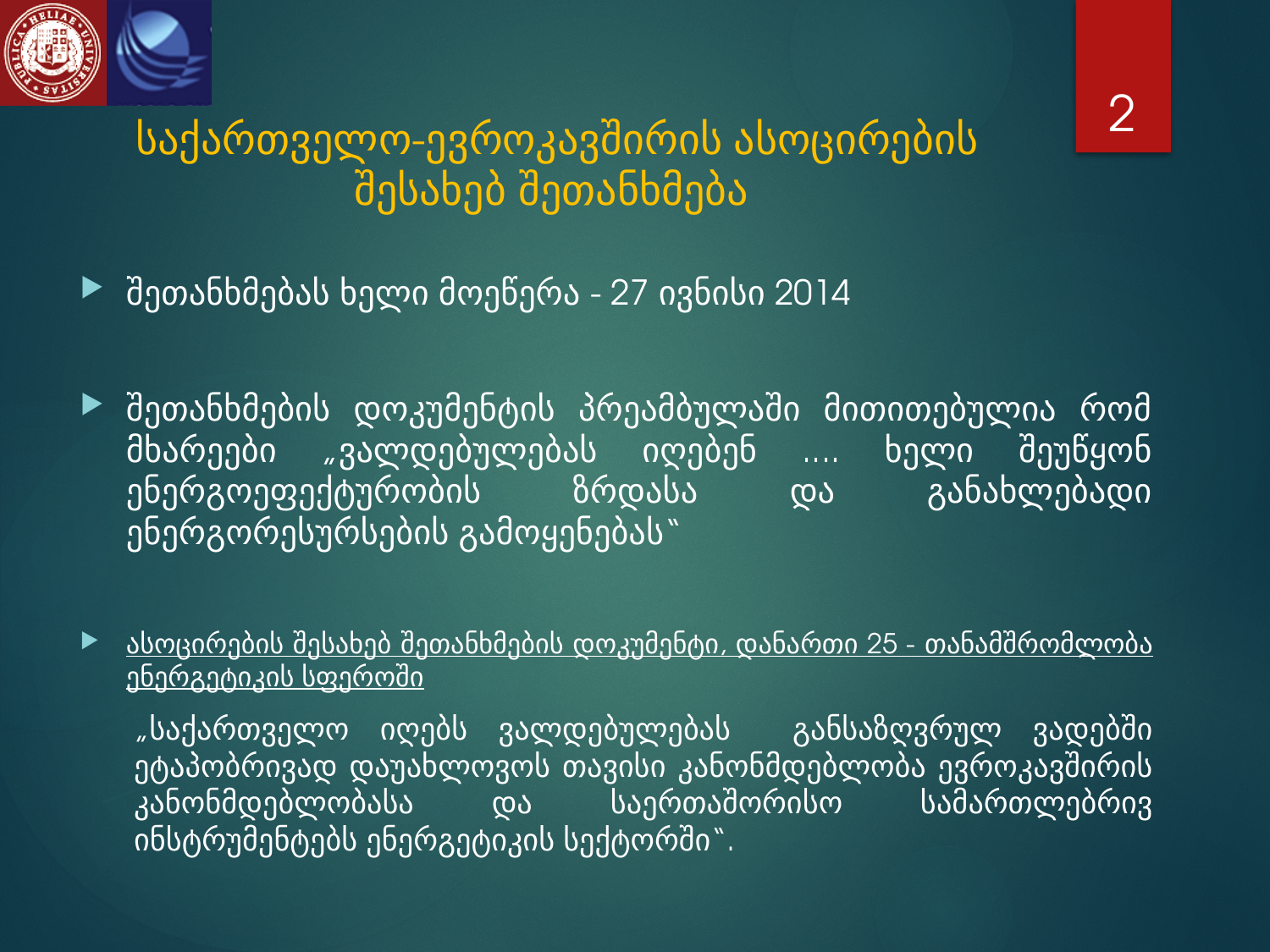

2
# საქართველო-ევროკავშირის ასოცირების შესახებ შეთანხმება
შეთანხმებას ხელი მოეწერა - 27 ივნისი 2014

შეთანხმების დოკუმენტის პრეამბულაში მითითებულია რომ მხარეები „ვალდებულებას იღებენ .... ხელი შეუწყონ ენერგოეფექტურობის ზრდასა და განახლებადი ენერგორესურსების გამოყენებას“

ასოცირების შესახებ შეთანხმების დოკუმენტი, დანართი 25 - თანამშრომლობა ენერგეტიკის სფეროში
„საქართველო იღებს ვალდებულებას  განსაზღვრულ ვადებში ეტაპობრივად დაუახლოვოს თავისი კანონმდებლობა ევროკავშირის კანონმდებლობასა და საერთაშორისო სამართლებრივ ინსტრუმენტებს ენერგეტიკის სექტორში“.